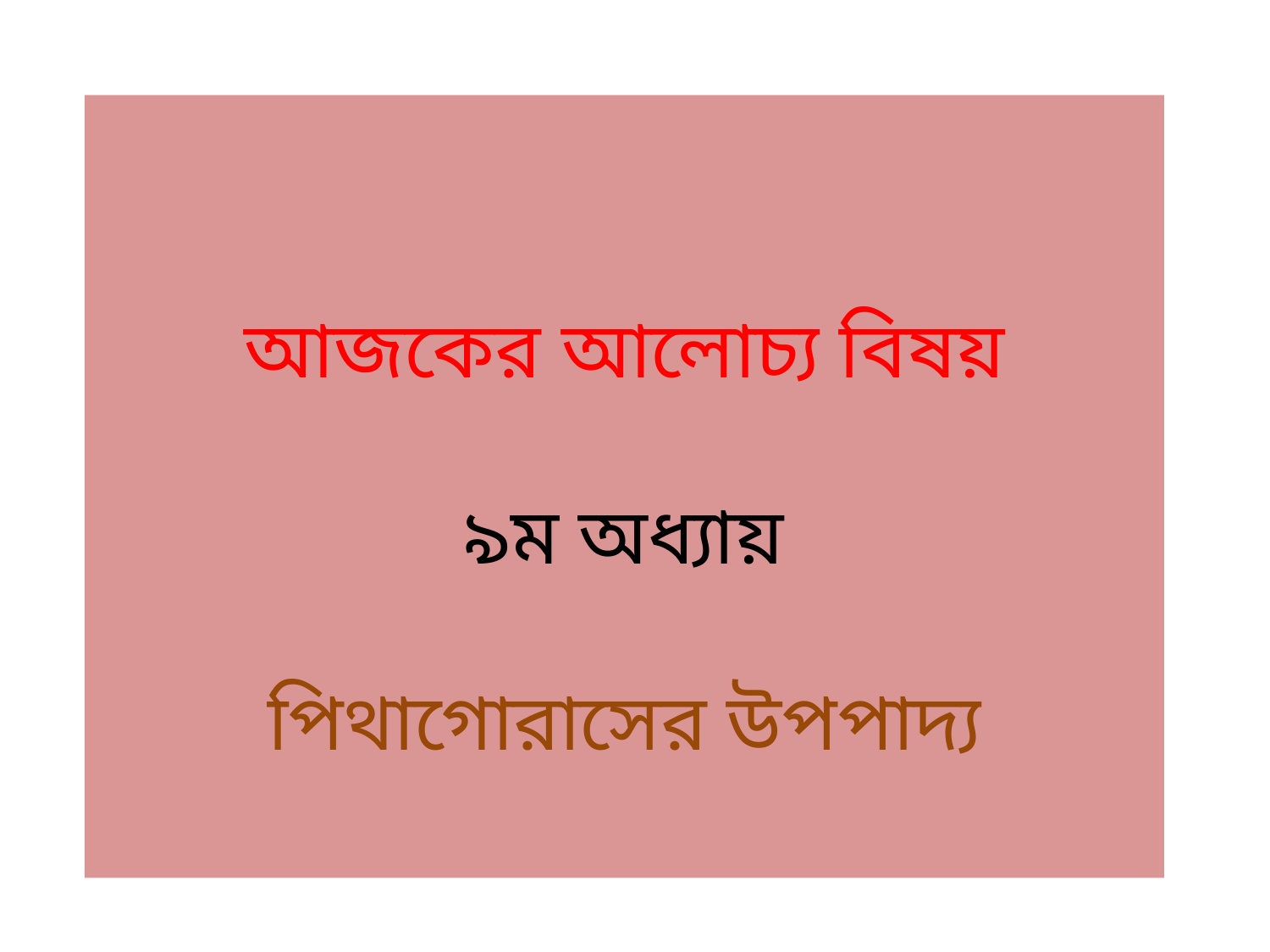

# আজকের আলোচ্য বিষয় ৯ম অধ্যায় পিথাগোরাসের উপপাদ্য